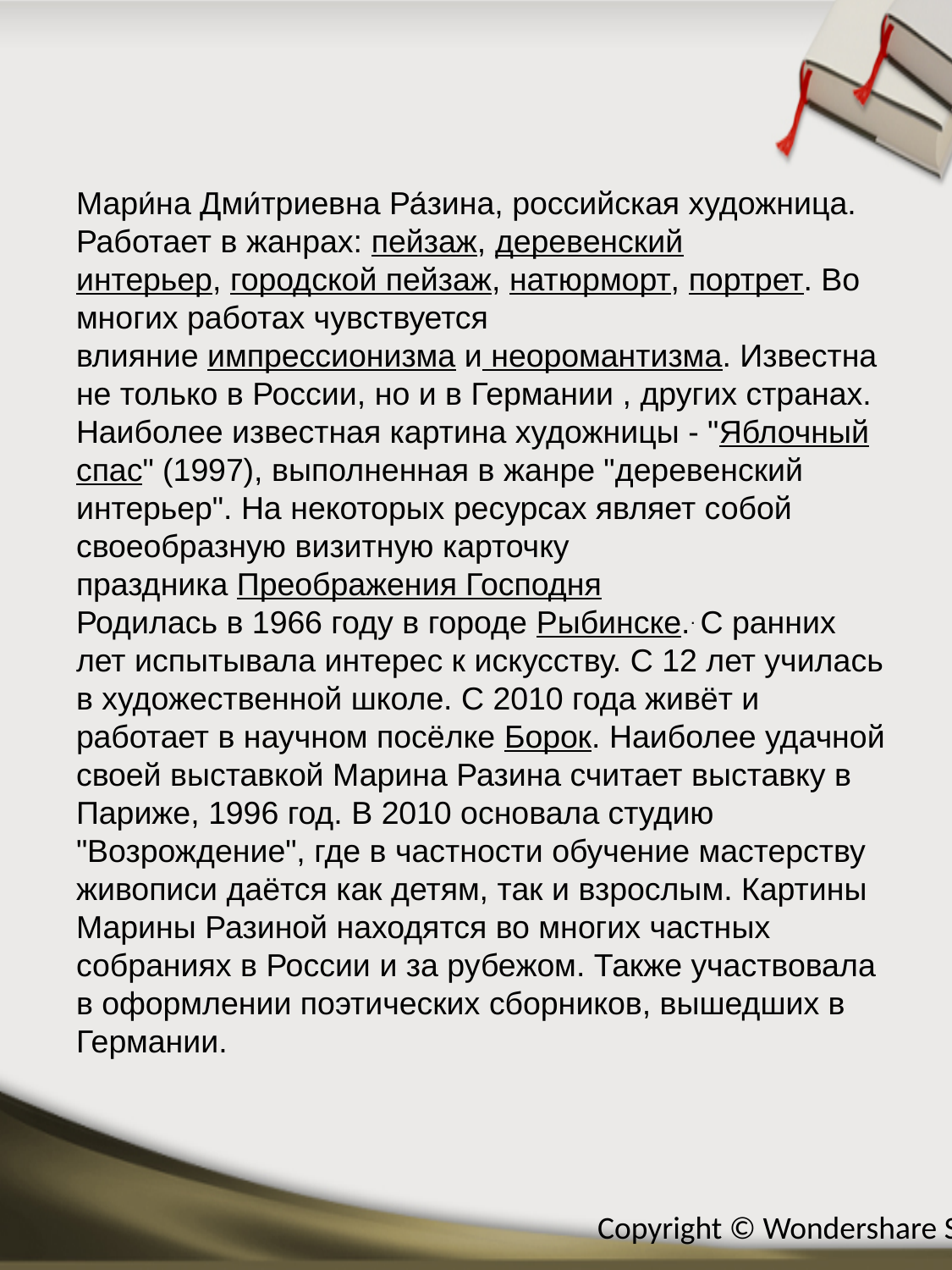

Мари́на Дми́триевна Ра́зина, российская художница. Работает в жанрах: пейзаж, деревенский интерьер, городской пейзаж, натюрморт, портрет. Во многих работах чувствуется влияние импрессионизма и неоромантизма. Известна не только в России, но и в Германии , других странах. Наиболее известная картина художницы - "Яблочный спас" (1997), выполненная в жанре "деревенский интерьер". На некоторых ресурсах являет собой своеобразную визитную карточку праздника Преображения Господня
Родилась в 1966 году в городе Рыбинске.. С ранних лет испытывала интерес к искусству. С 12 лет училась в художественной школе. С 2010 года живёт и работает в научном посёлке Борок. Наиболее удачной своей выставкой Марина Разина считает выставку в Париже, 1996 год. В 2010 основала студию "Возрождение", где в частности обучение мастерству живописи даётся как детям, так и взрослым. Картины Марины Разиной находятся во многих частных собраниях в России и за рубежом. Также участвовала в оформлении поэтических сборников, вышедших в Германии.